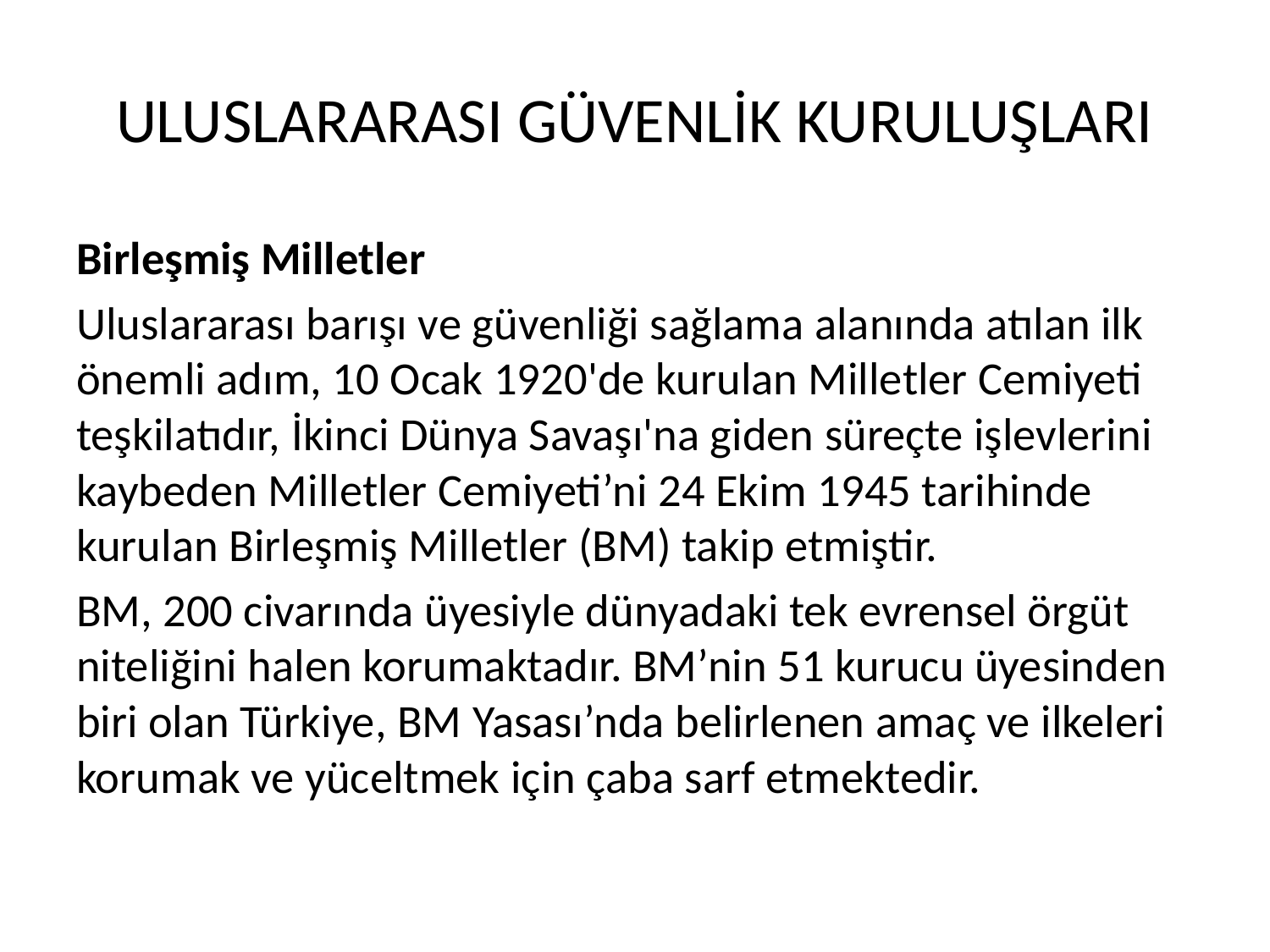

# ULUSLARARASI GÜVENLİK KURULUŞLARI
Birleşmiş Milletler
Uluslararası barışı ve güvenliği sağlama alanında atılan ilk önemli adım, 10 Ocak 1920'de kurulan Milletler Cemiyeti teşkilatıdır, İkinci Dünya Savaşı'na giden süreçte işlevlerini kaybeden Milletler Cemiyeti’ni 24 Ekim 1945 tarihinde kurulan Birleşmiş Milletler (BM) takip etmiştir.
BM, 200 civarında üyesiyle dünyadaki tek evrensel örgüt niteliğini halen korumaktadır. BM’nin 51 kurucu üyesinden biri olan Türkiye, BM Yasası’nda belirlenen amaç ve ilkeleri korumak ve yüceltmek için çaba sarf etmektedir.